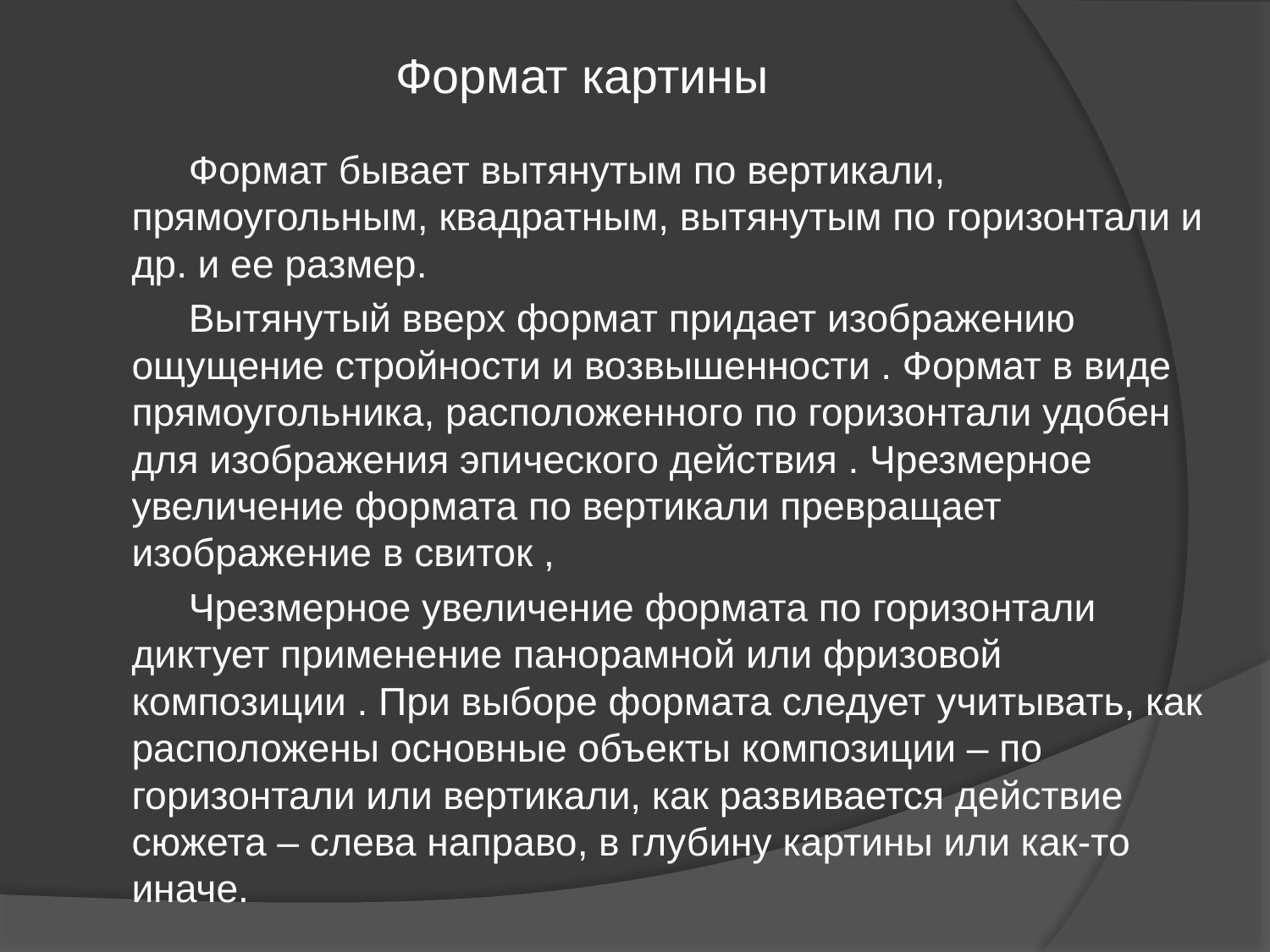

# Формат картины
          Формат бывает вытянутым по вертикали, прямоугольным, квадратным, вытянутым по горизонтали и др. и ее размер.
          Вытянутый вверх формат придает изображению ощущение стройности и возвышенности . Формат в виде прямоугольника, расположенного по горизонтали удобен для изображения эпического действия . Чрезмерное увеличение формата по вертикали превращает изображение в свиток ,
          Чрезмерное увеличение формата по горизонтали диктует применение панорамной или фризовой композиции . При выборе формата следует учитывать, как расположены основные объекты композиции – по горизонтали или вертикали, как развивается действие сюжета – слева направо, в глубину картины или как-то иначе.